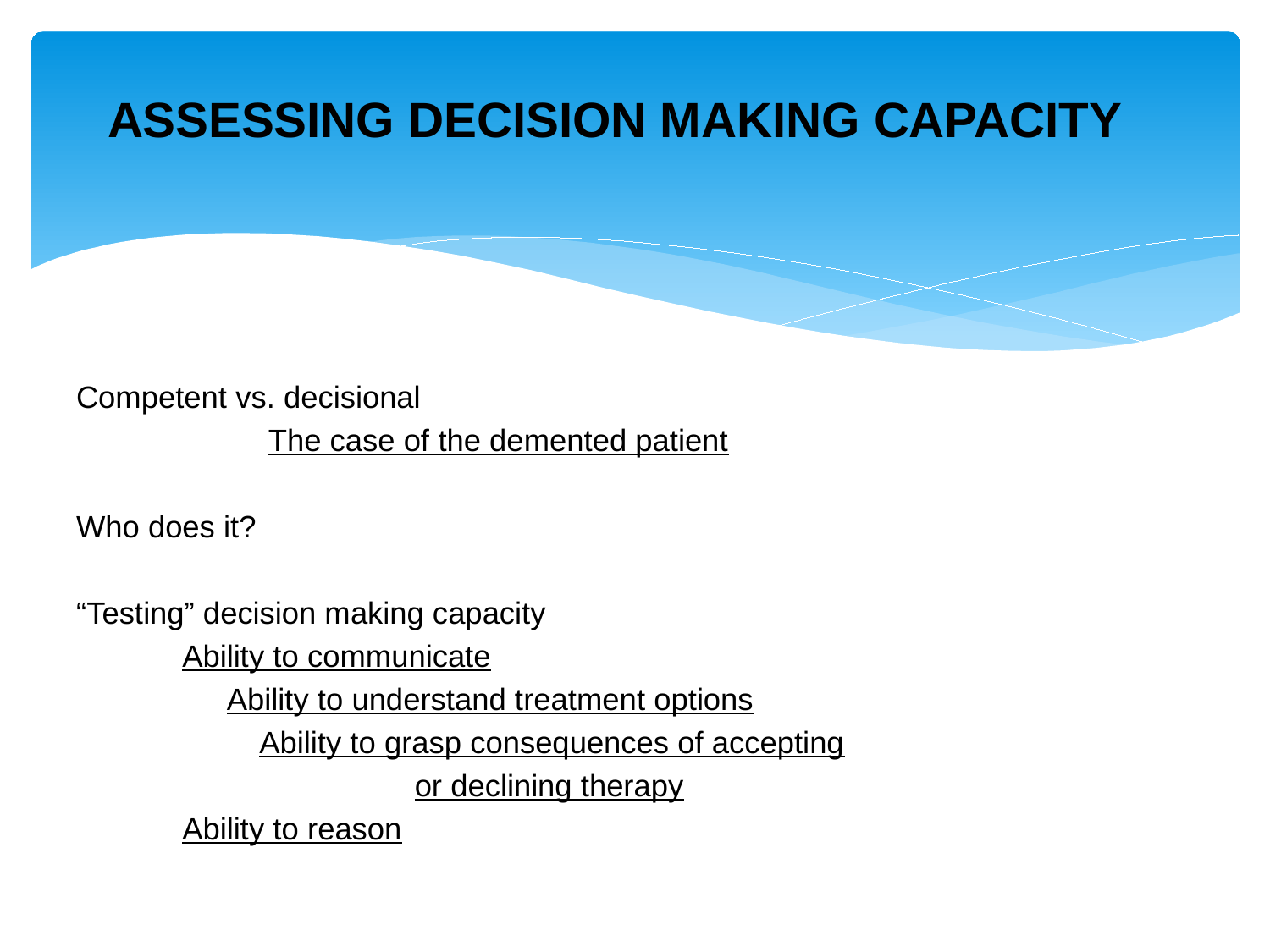

# ASSESSING DECISION MAKING CAPACITY
Competent vs. decisional
	                 The case of the demented patient

Who does it?

“Testing” decision making capacity
		  Ability to communicate
               	  Ability to understand treatment options
	                Ability to grasp consequences of accepting
                                       or declining therapy
		  Ability to reason